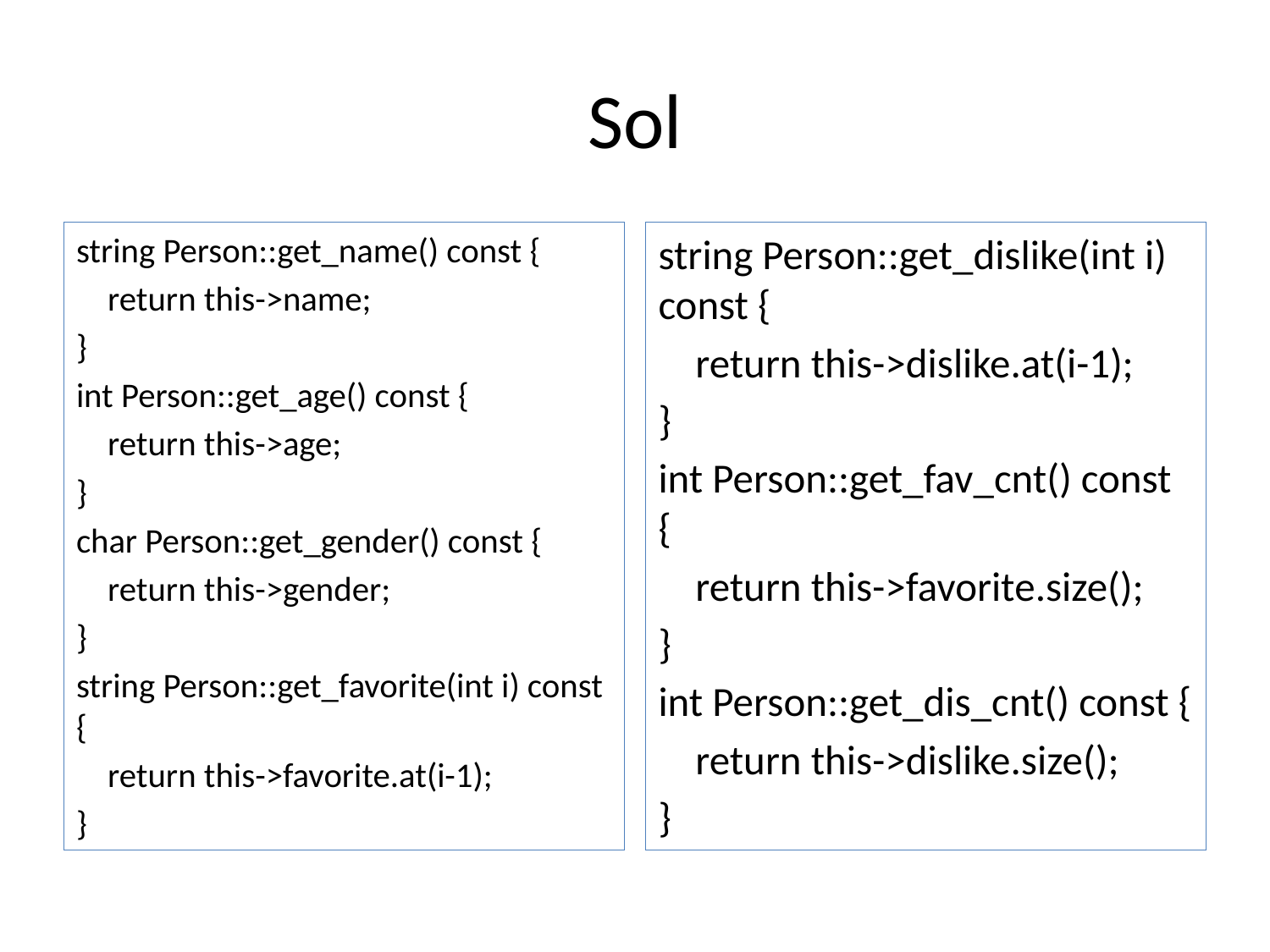

# Sol
string Person::get_name() const {
    return this->name;
}
int Person::get_age() const {
    return this->age;
}
char Person::get_gender() const {
    return this->gender;
}
string Person::get_favorite(int i) const {
    return this->favorite.at(i-1);
}

string Person::get_dislike(int i) const {
    return this->dislike.at(i-1);
}
int Person::get_fav_cnt() const {
    return this->favorite.size();
}
int Person::get_dis_cnt() const {
    return this->dislike.size();
}